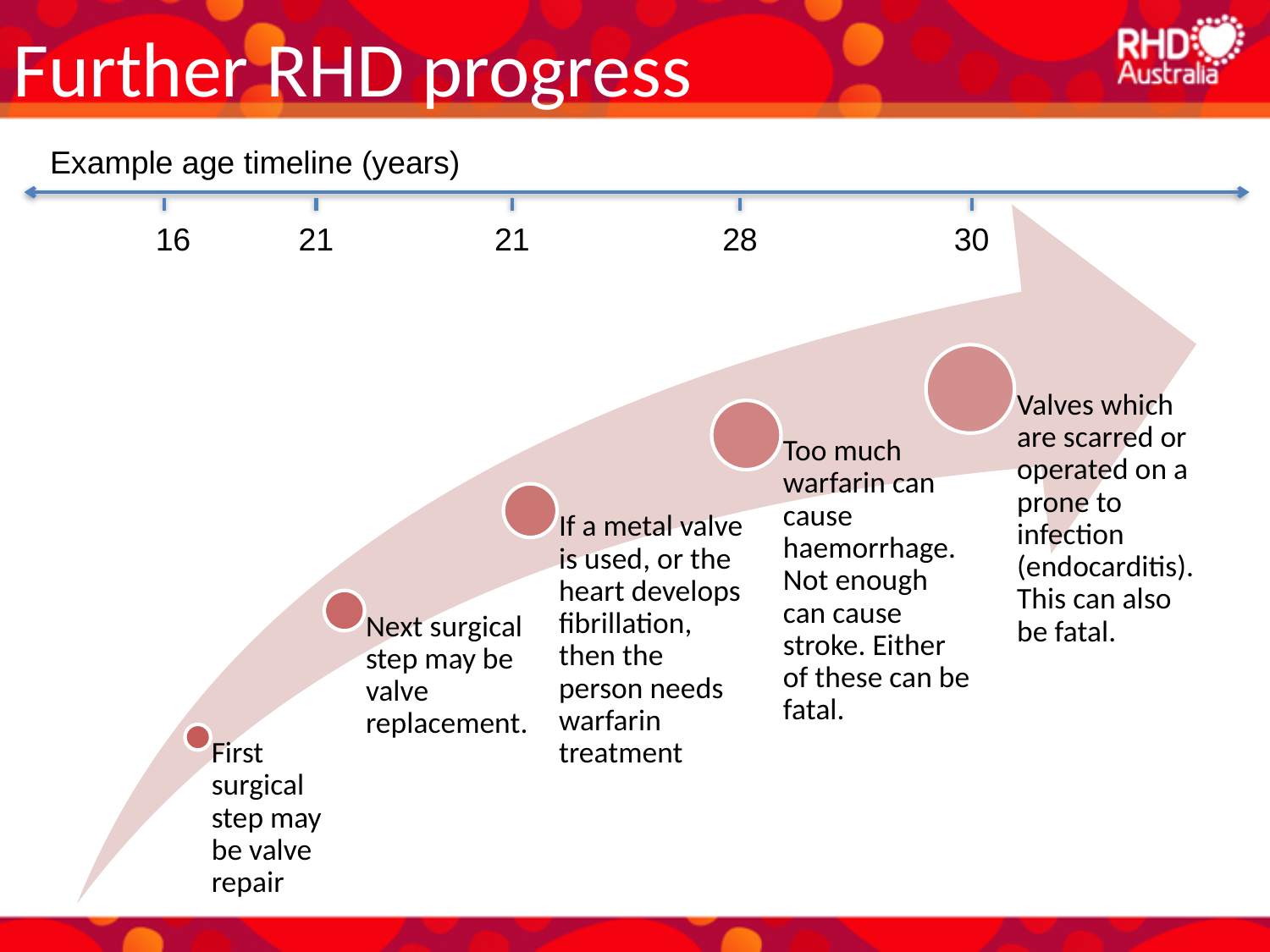

# Further RHD progress
Example age timeline (years)
First surgical step may be valve repair
Next surgical step may be valve replacement.
If a metal valve is used, or the heart develops fibrillation, then the person needs warfarin treatment
Too much warfarin can cause haemorrhage. Not enough can cause stroke. Either of these can be fatal.
Valves which are scarred or operated on a prone to infection (endocarditis). This can also be fatal.
16
21
21
28
30